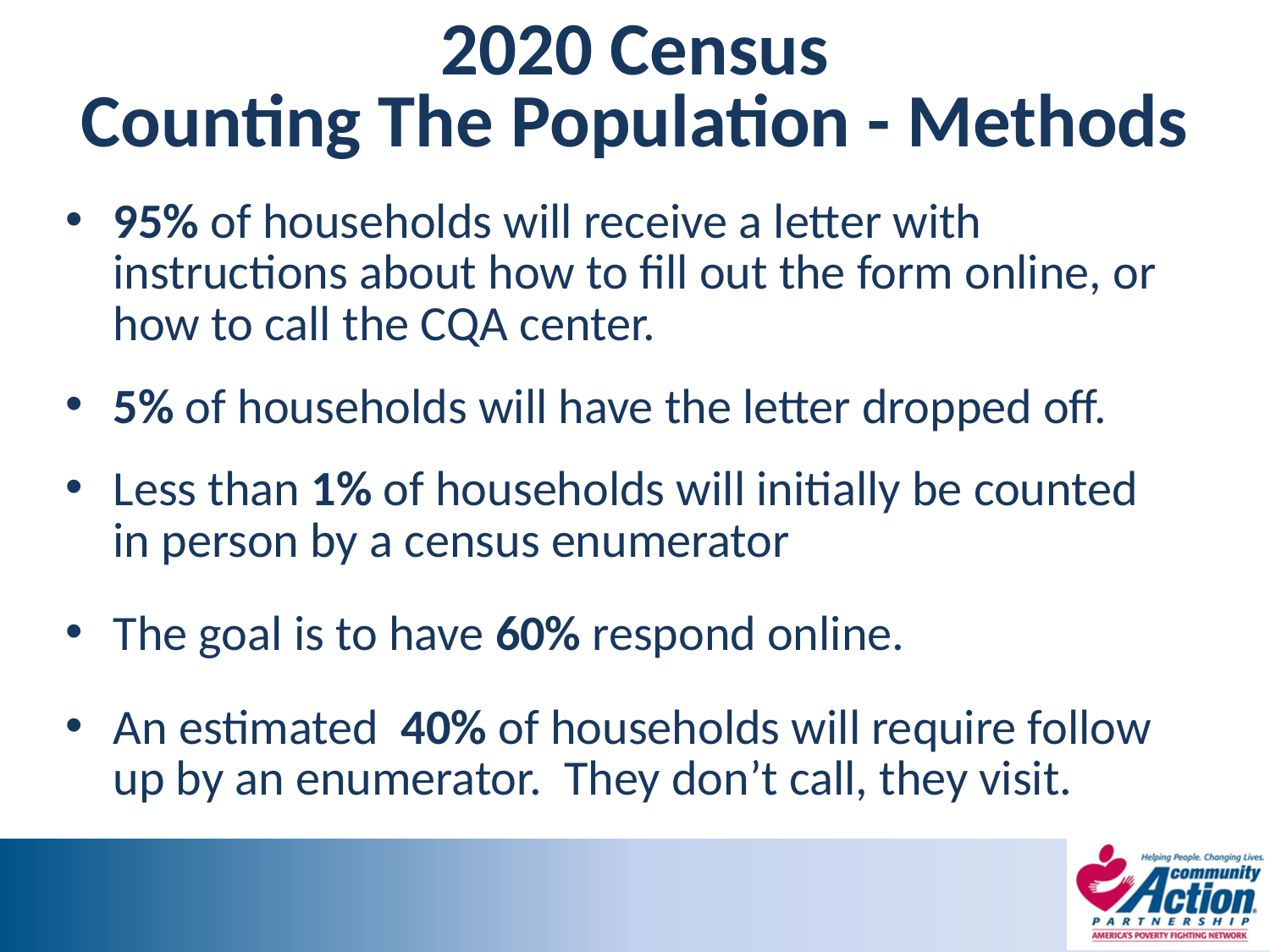

# 2020 Census Counting The Population - Methods
95% of households will receive a letter with instructions about how to fill out the form online, or how to call the CQA center.
5% of households will have the letter dropped off.
Less than 1% of households will initially be counted in person by a census enumerator
The goal is to have 60% respond online.
An estimated  40% of households will require follow up by an enumerator.  They don’t call, they visit.